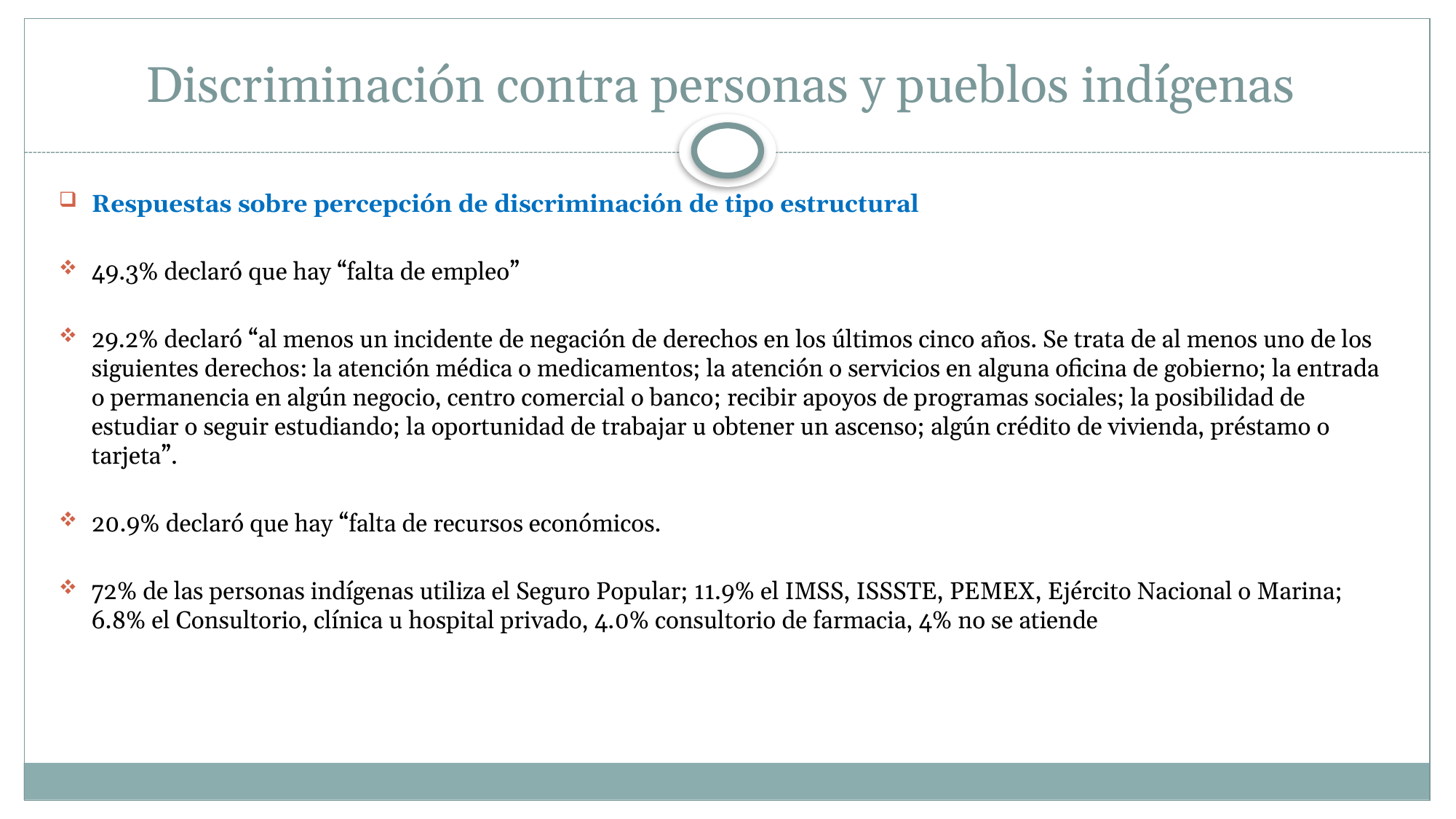

# Discriminación contra personas y pueblos indígenas
Respuestas sobre percepción de discriminación de tipo estructural

49.3% declaró que hay “falta de empleo”

29.2% declaró “al menos un incidente de negación de derechos en los últimos cinco años. Se trata de al menos uno de los siguientes derechos: la atención médica o medicamentos; la atención o servicios en alguna oficina de gobierno; la entrada o permanencia en algún negocio, centro comercial o banco; recibir apoyos de programas sociales; la posibilidad de estudiar o seguir estudiando; la oportunidad de trabajar u obtener un ascenso; algún crédito de vivienda, préstamo o tarjeta”.

20.9% declaró que hay “falta de recursos económicos.

72% de las personas indígenas utiliza el Seguro Popular; 11.9% el IMSS, ISSSTE, PEMEX, Ejército Nacional o Marina; 6.8% el Consultorio, clínica u hospital privado, 4.0% consultorio de farmacia, 4% no se atiende